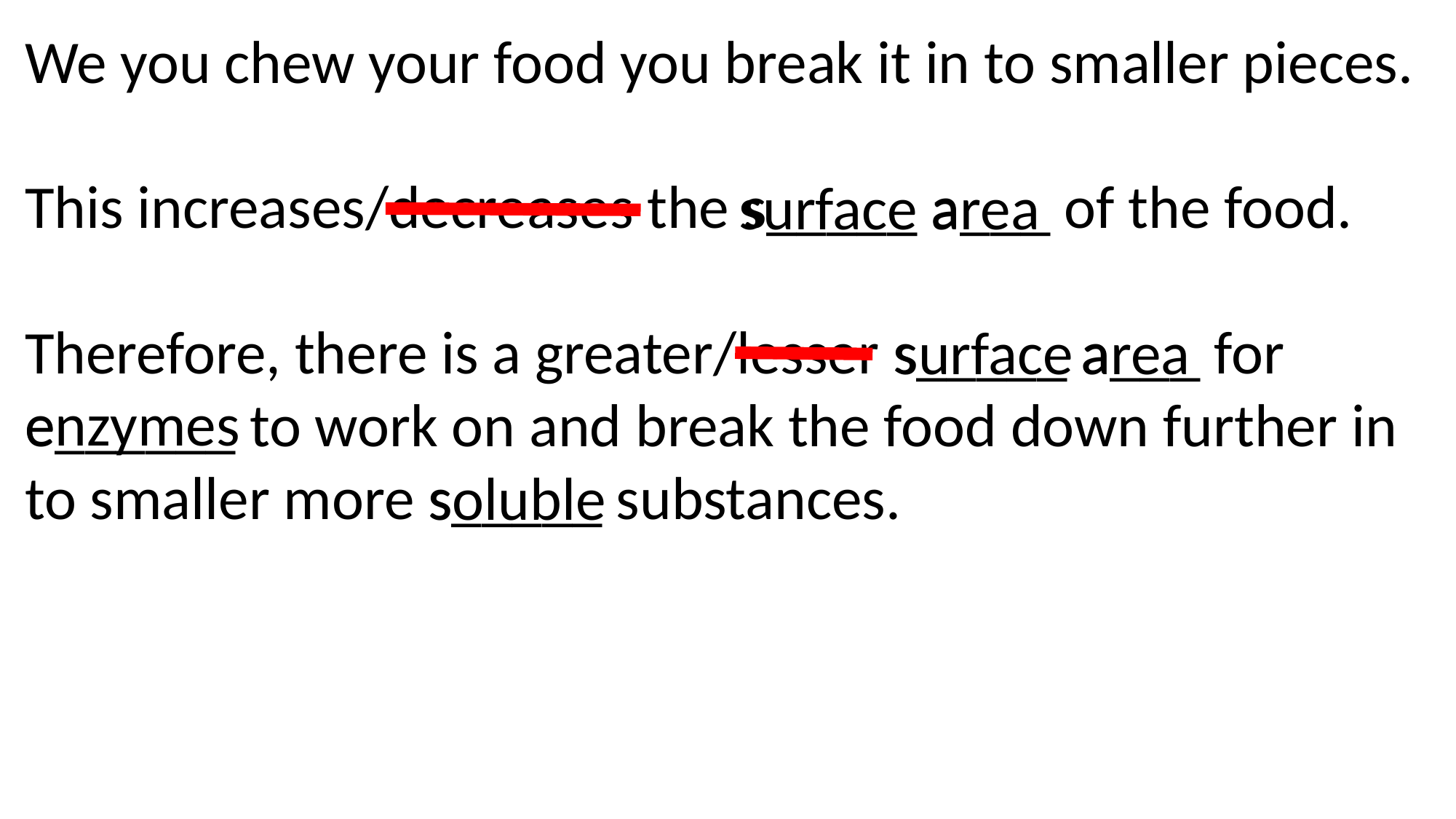

We you chew your food you break it in to smaller pieces.

This increases/decreases the s_____ a___ of the food.

Therefore, there is a greater/lesser s_____ a___ for e______ to work on and break the food down further in to smaller more s_____ substances.
surface area
surface area
enzymes
soluble